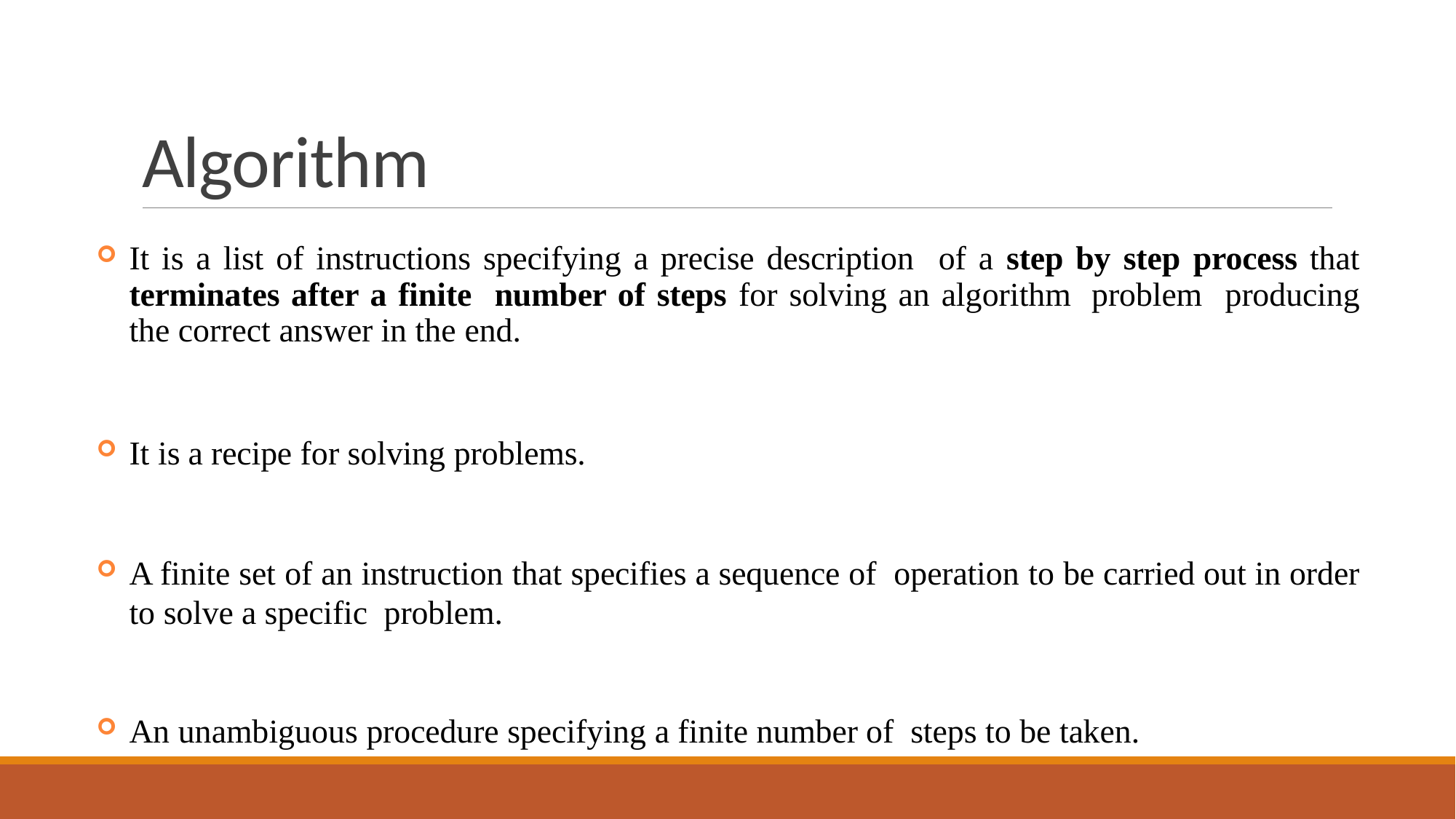

# Algorithm
It is a list of instructions specifying a precise description  of a step by step process that terminates after a finite  number of steps for solving an algorithm problem  producing the correct answer in the end.

It is a recipe for solving problems.

A finite set of an instruction that specifies a sequence of  operation to be carried out in order to solve a specific  problem.

An unambiguous procedure specifying a finite number of  steps to be taken.